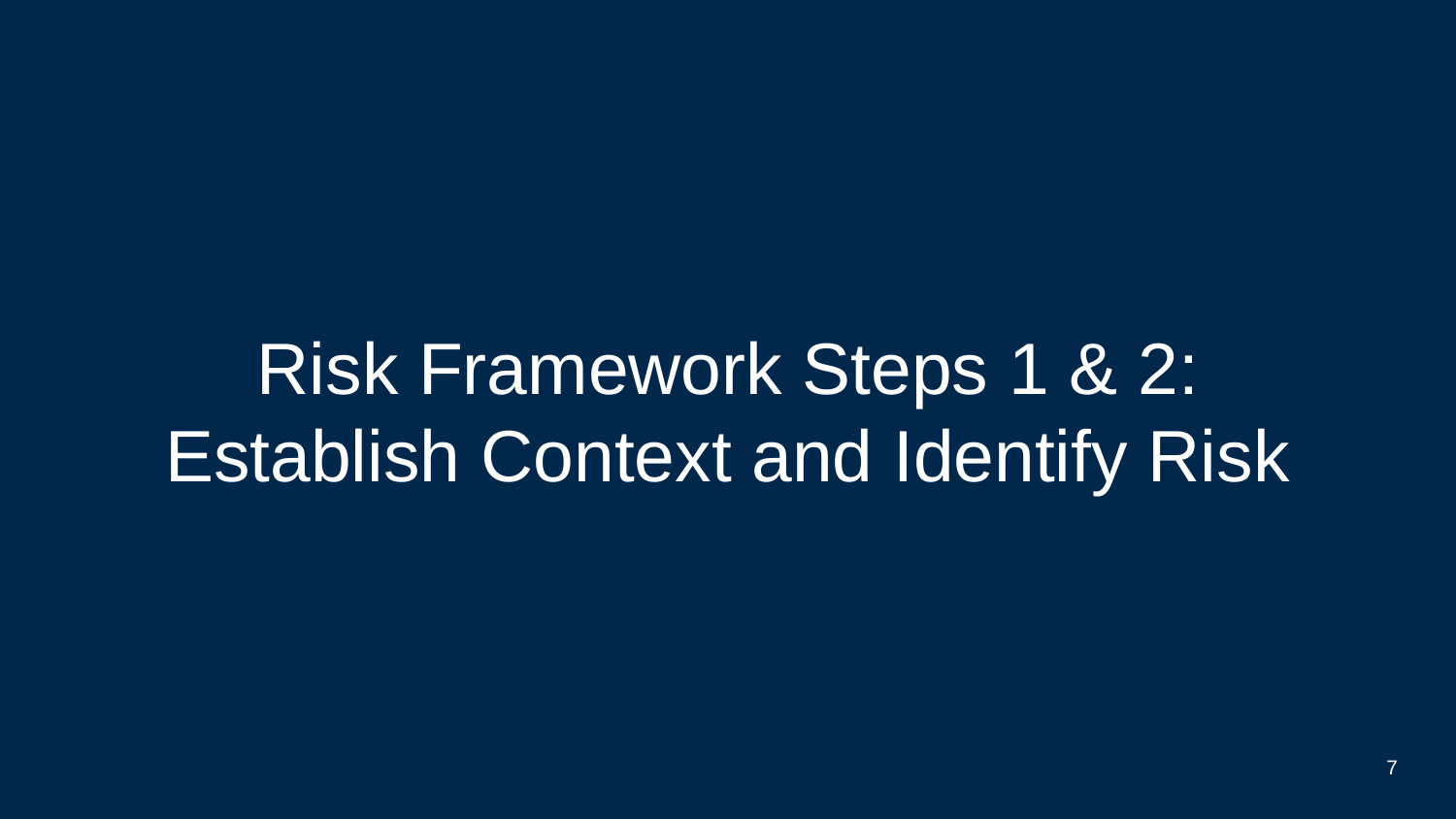

# Risk Framework Steps 1 & 2:
Establish Context and Identify Risk
7